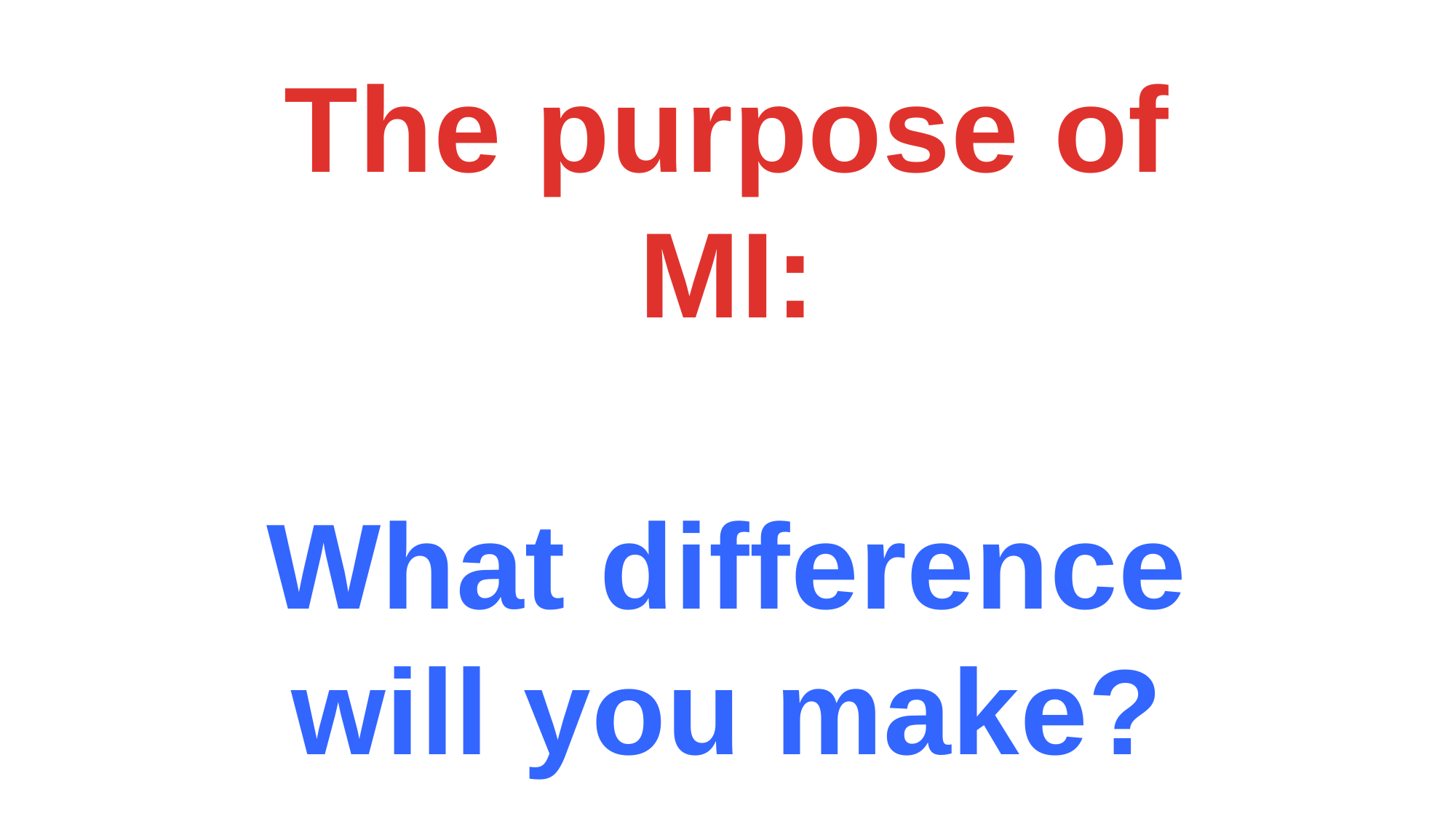

The purpose of MI:

What difference will you make?